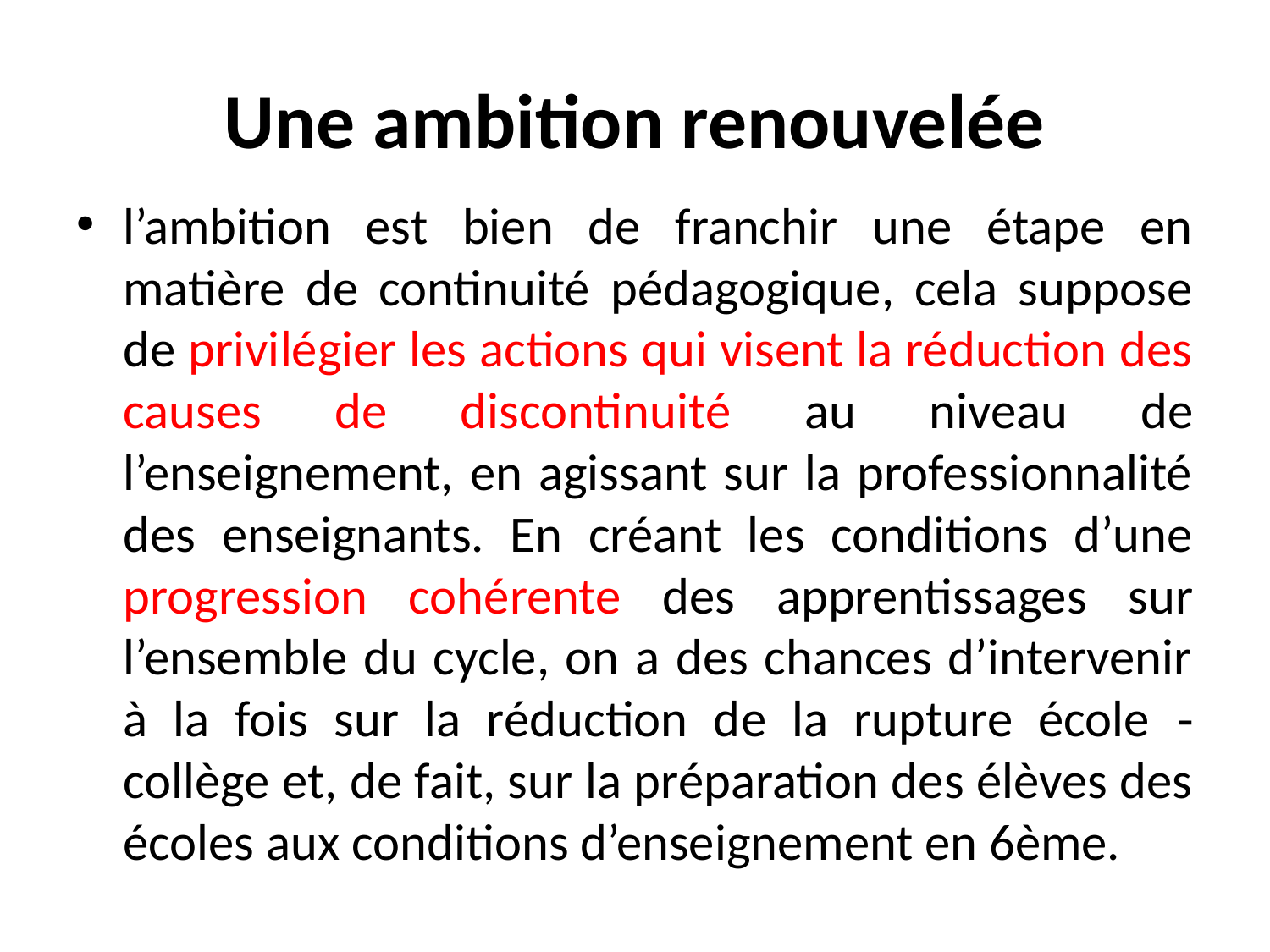

# Une ambition renouvelée
l’ambition est bien de franchir une étape en matière de continuité pédagogique, cela suppose de privilégier les actions qui visent la réduction des causes de discontinuité au niveau de l’enseignement, en agissant sur la professionnalité des enseignants. En créant les conditions d’une progression cohérente des apprentissages sur l’ensemble du cycle, on a des chances d’intervenir à la fois sur la réduction de la rupture école ‐ collège et, de fait, sur la préparation des élèves des écoles aux conditions d’enseignement en 6ème.